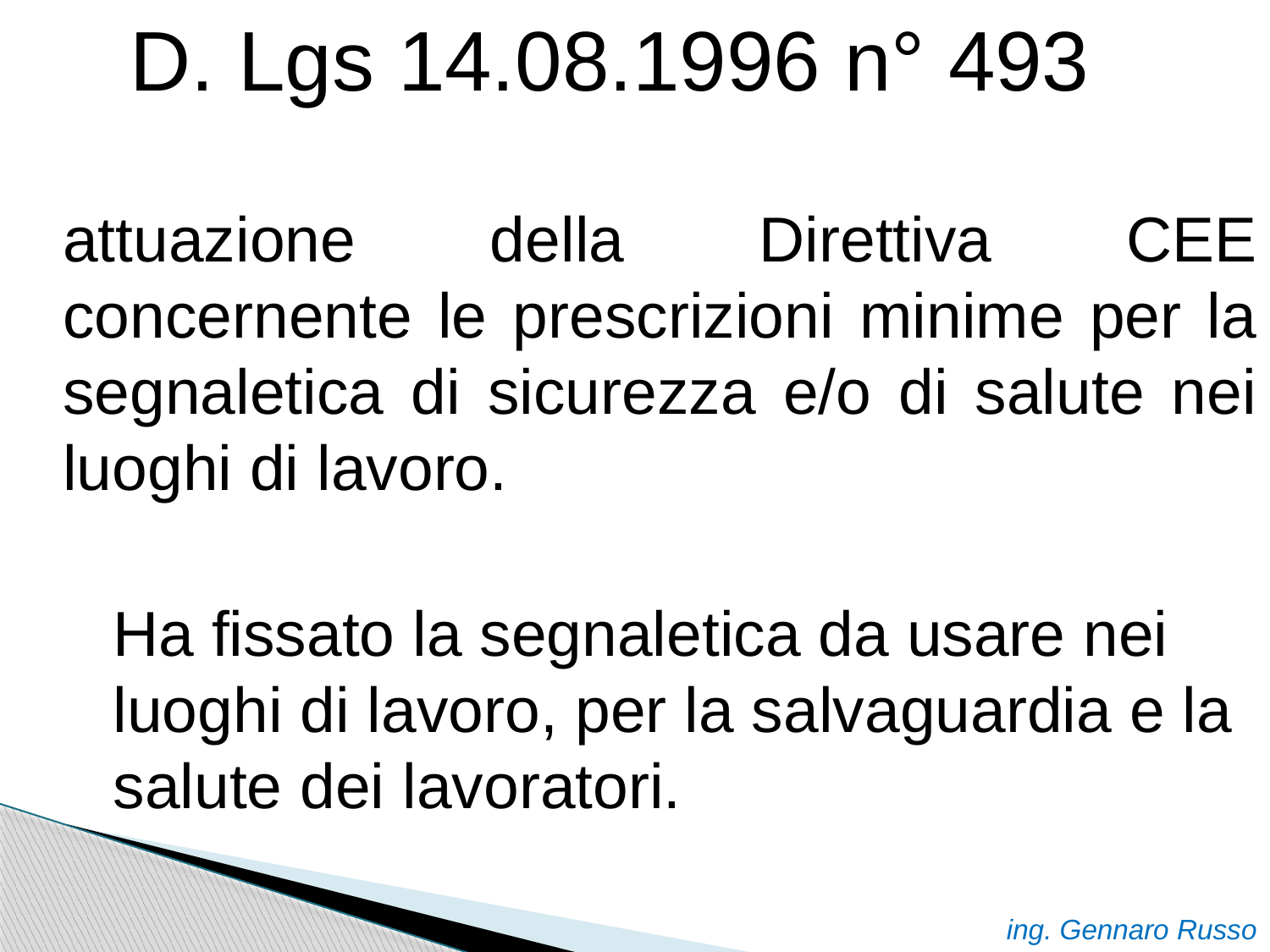

D. Lgs 14.08.1996 n° 493

attuazione della Direttiva CEE concernente le prescrizioni minime per la segnaletica di sicurezza e/o di salute nei luoghi di lavoro.

Ha fissato la segnaletica da usare nei luoghi di lavoro, per la salvaguardia e la salute dei lavoratori.

ing. Gennaro Russo